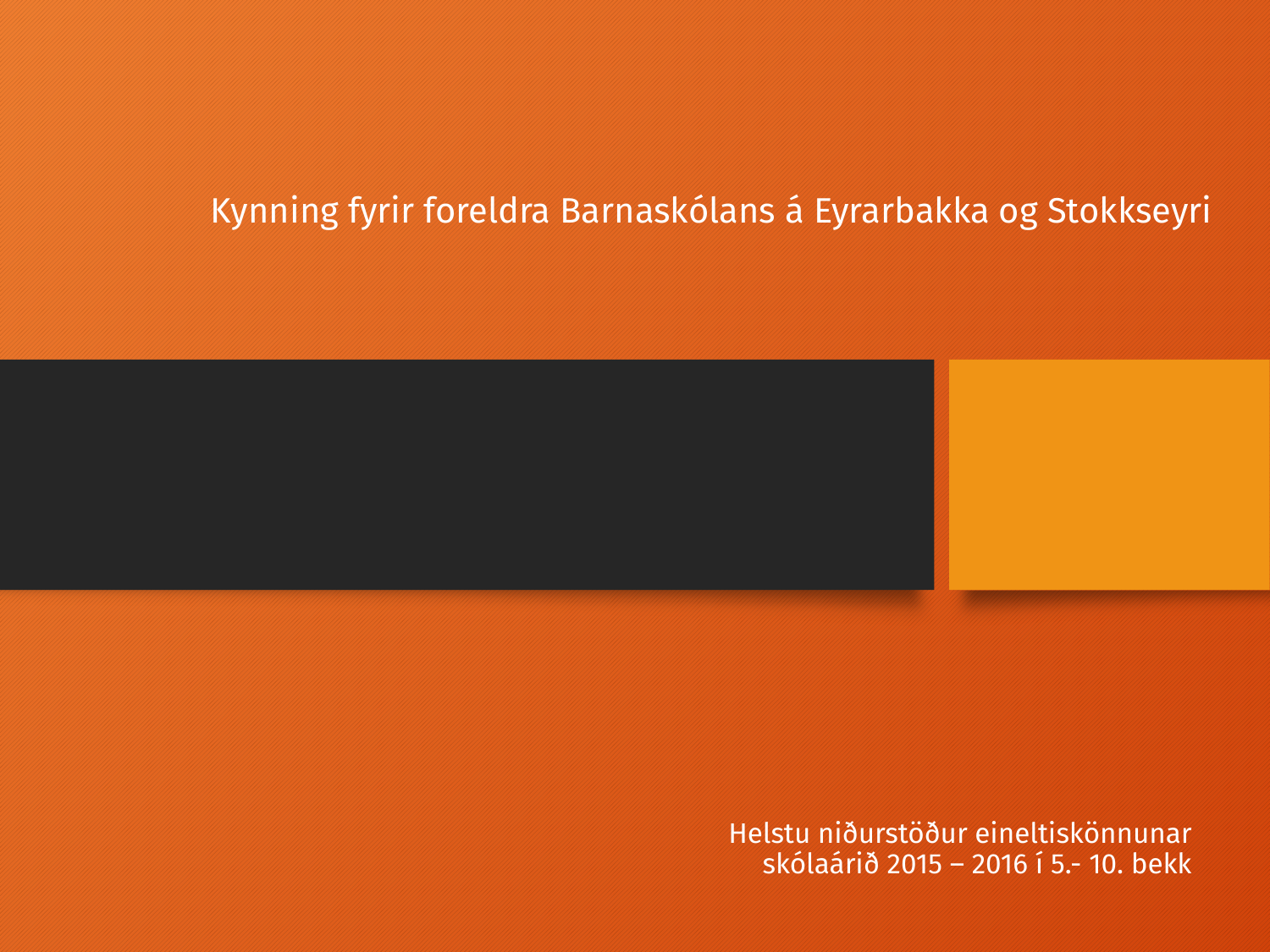

Kynning fyrir foreldra Barnaskólans á Eyrarbakka og Stokkseyri
# Helstu niðurstöður eineltiskönnunar skólaárið 2015 – 2016 í 5.- 10. bekk